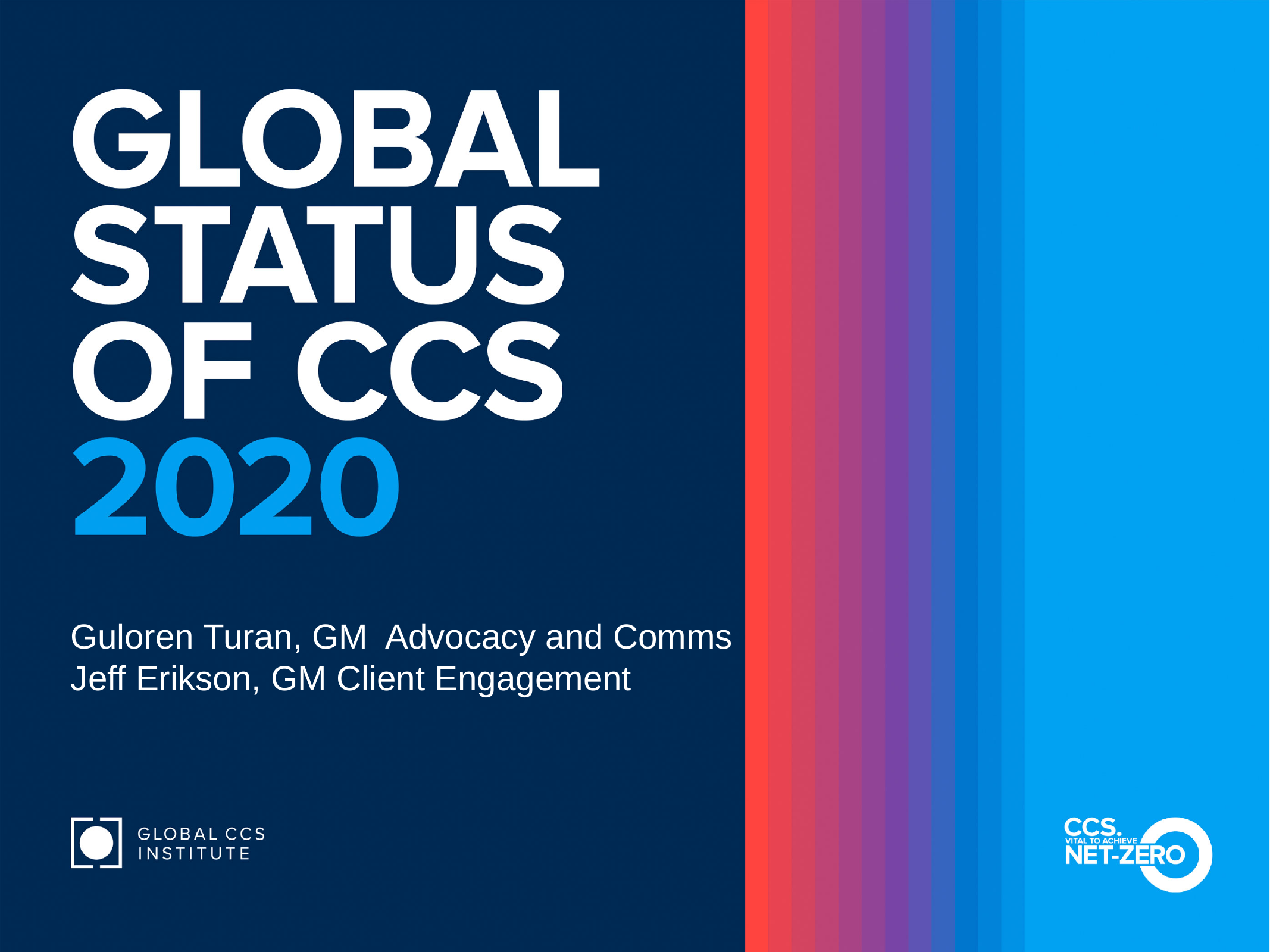

Guloren Turan, GM  Advocacy and Comms
Jeff Erikson, GM Client Engagement